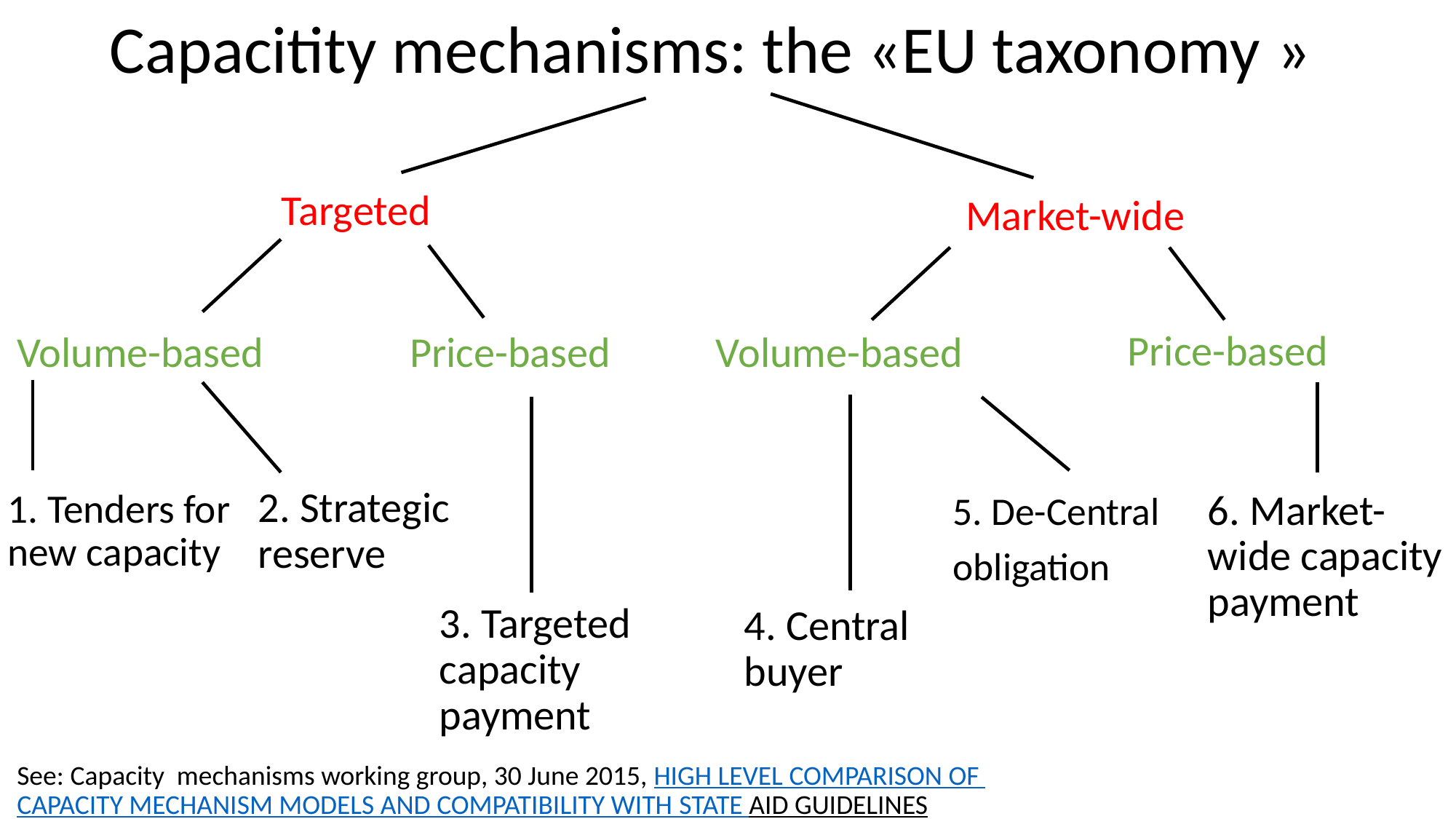

Capacitity mechanisms: the «EU taxonomy »
Targeted
Market-wide
Price-based
Volume-based
Price-based
Volume-based
2. Strategic reserve
1. Tenders for new capacity
6. Market-wide capacity payment
5. De-Central
obligation
3. Targeted capacity payment
4. Central buyer
See: Capacity  mechanisms working group, 30 June 2015, HIGH LEVEL COMPARISON OF CAPACITY MECHANISM MODELS AND COMPATIBILITY WITH STATE AID GUIDELINES